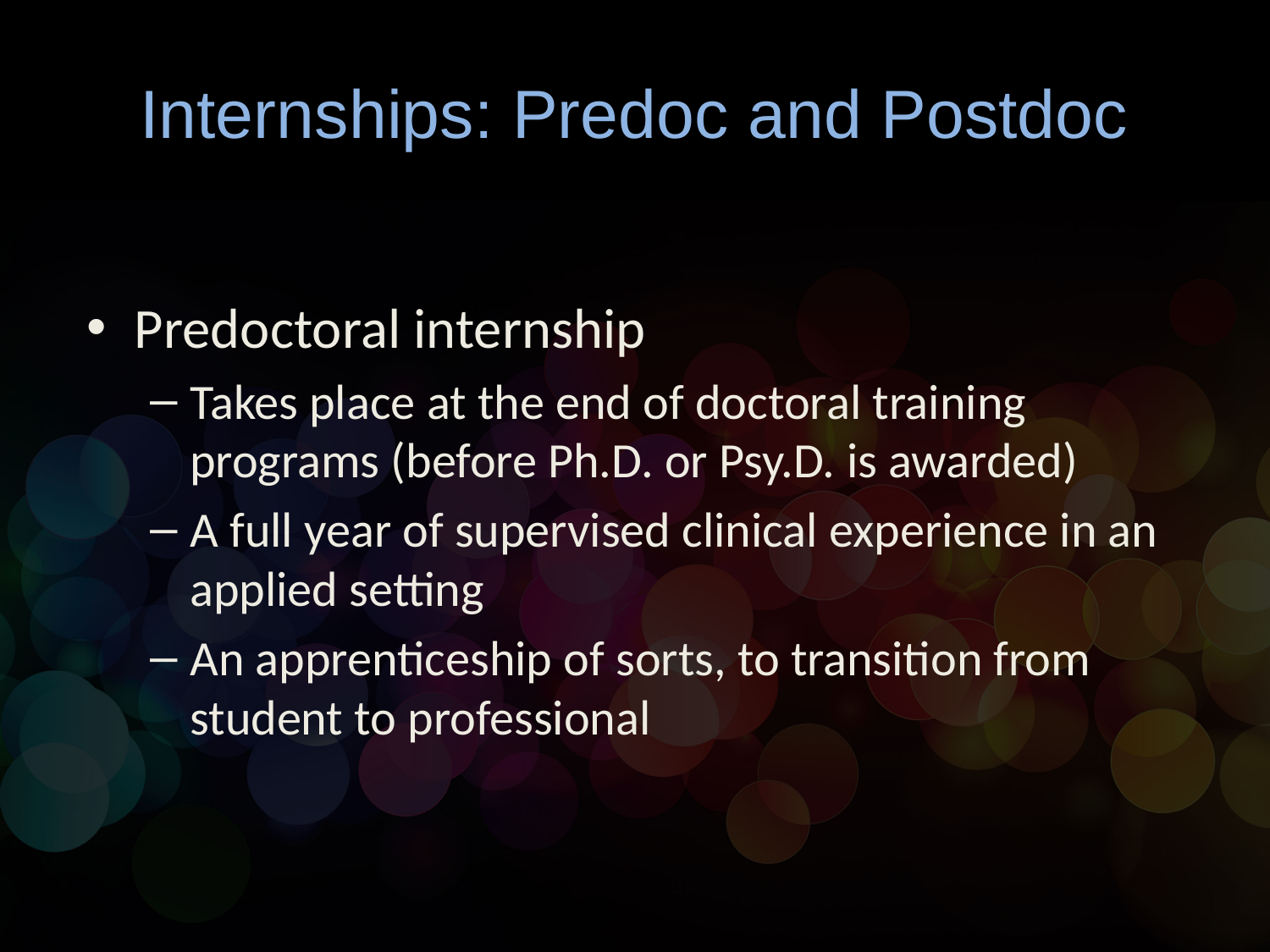

# Internships: Predoc and Postdoc
Predoctoral internship
Takes place at the end of doctoral training programs (before Ph.D. or Psy.D. is awarded)
A full year of supervised clinical experience in an applied setting
An apprenticeship of sorts, to transition from student to professional